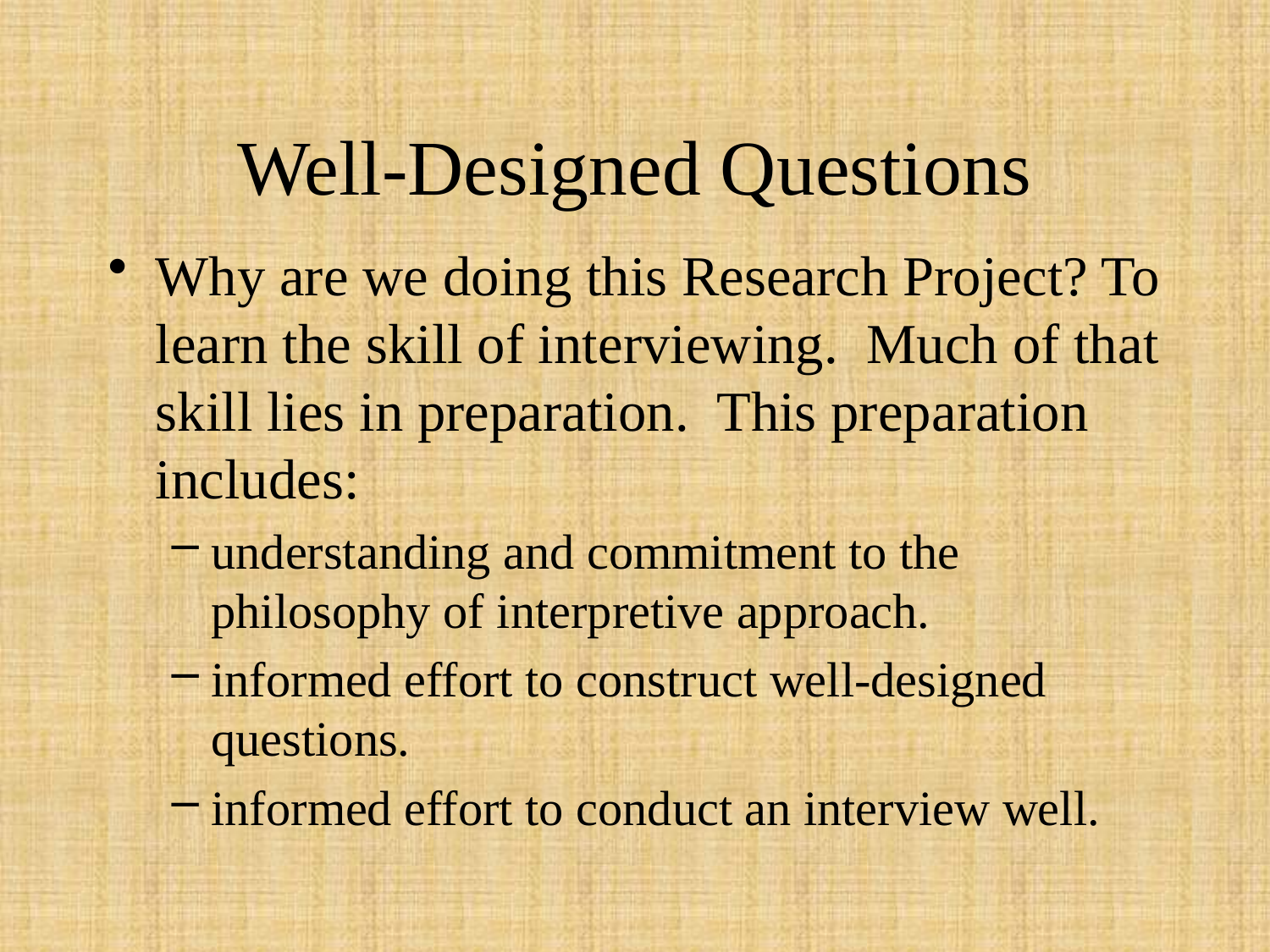

# Well-Designed Questions
Why are we doing this Research Project? To learn the skill of interviewing.  Much of that skill lies in preparation.  This preparation includes:
understanding and commitment to the philosophy of interpretive approach.
informed effort to construct well-designed questions.
informed effort to conduct an interview well.